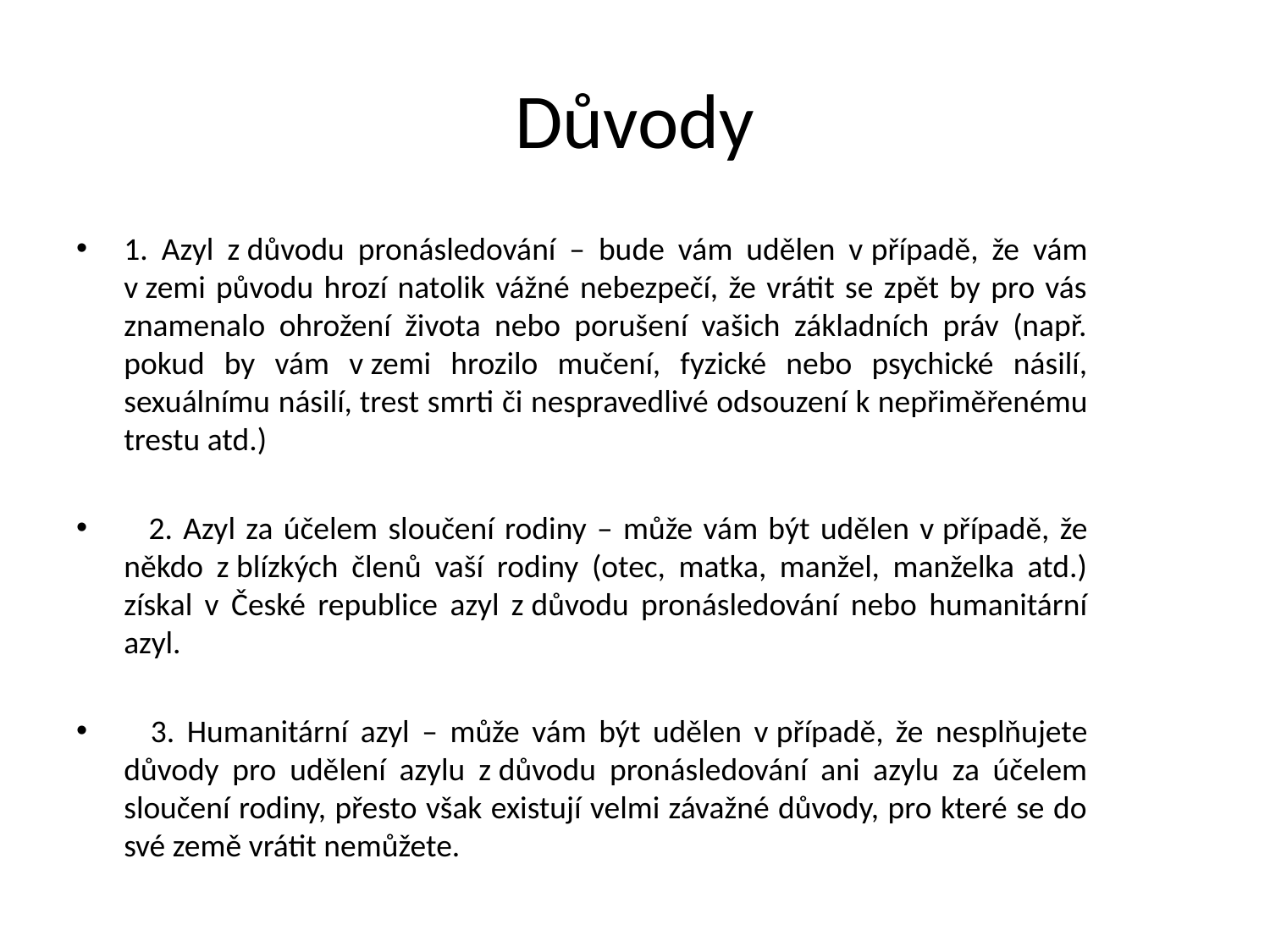

# Důvody
1. Azyl z důvodu pronásledování – bude vám udělen v případě, že vám v zemi původu hrozí natolik vážné nebezpečí, že vrátit se zpět by pro vás znamenalo ohrožení života nebo porušení vašich základních práv (např. pokud by vám v zemi hrozilo mučení, fyzické nebo psychické násilí, sexuálnímu násilí, trest smrti či nespravedlivé odsouzení k nepřiměřenému trestu atd.)

   2. Azyl za účelem sloučení rodiny – může vám být udělen v případě, že někdo z blízkých členů vaší rodiny (otec, matka, manžel, manželka atd.) získal v České republice azyl z důvodu pronásledování nebo humanitární azyl.

   3. Humanitární azyl – může vám být udělen v případě, že nesplňujete důvody pro udělení azylu z důvodu pronásledování ani azylu za účelem sloučení rodiny, přesto však existují velmi závažné důvody, pro které se do své země vrátit nemůžete.